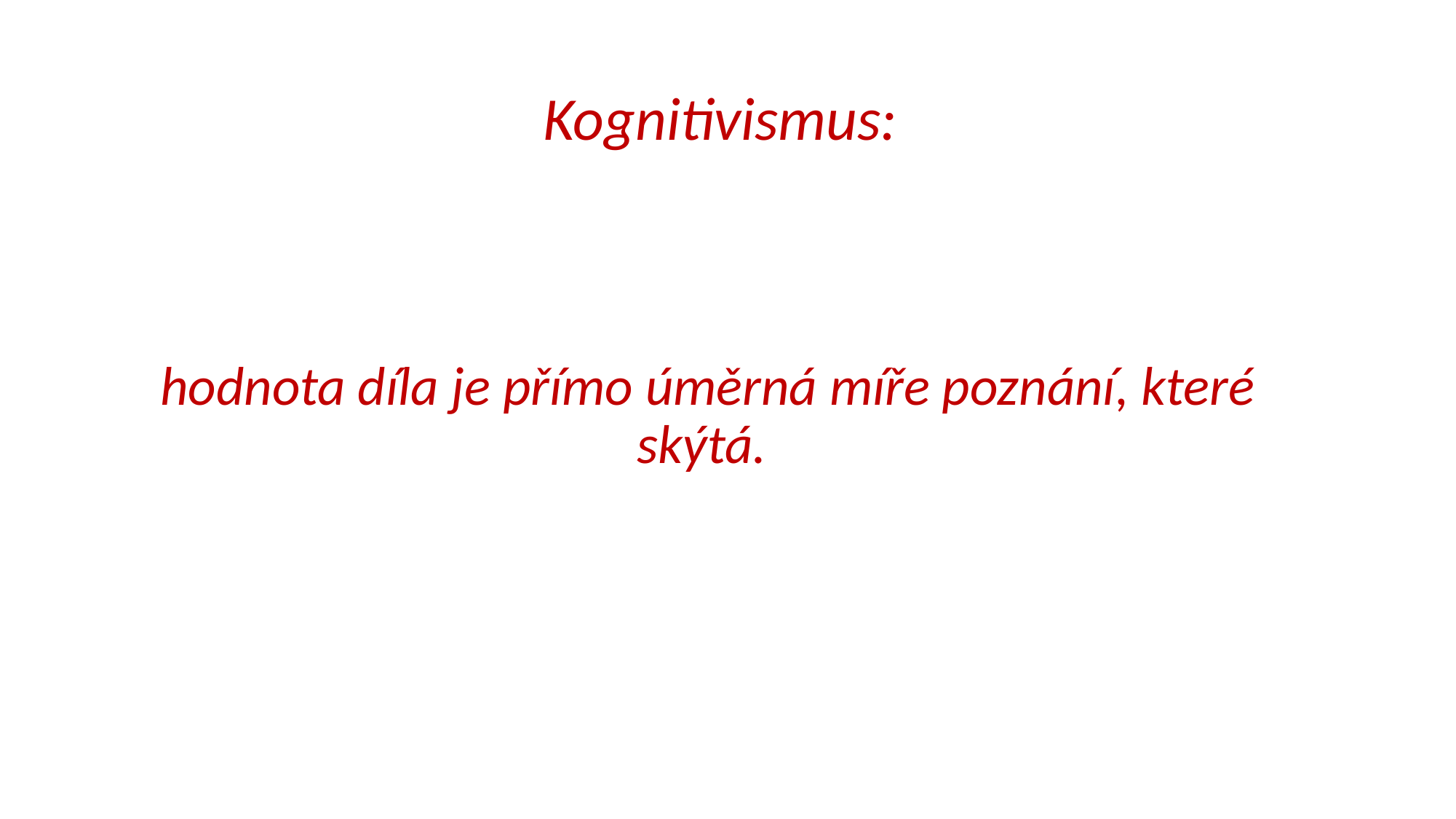

# Kognitivismus:

hodnota díla je přímo úměrná míře poznání, které skýtá.